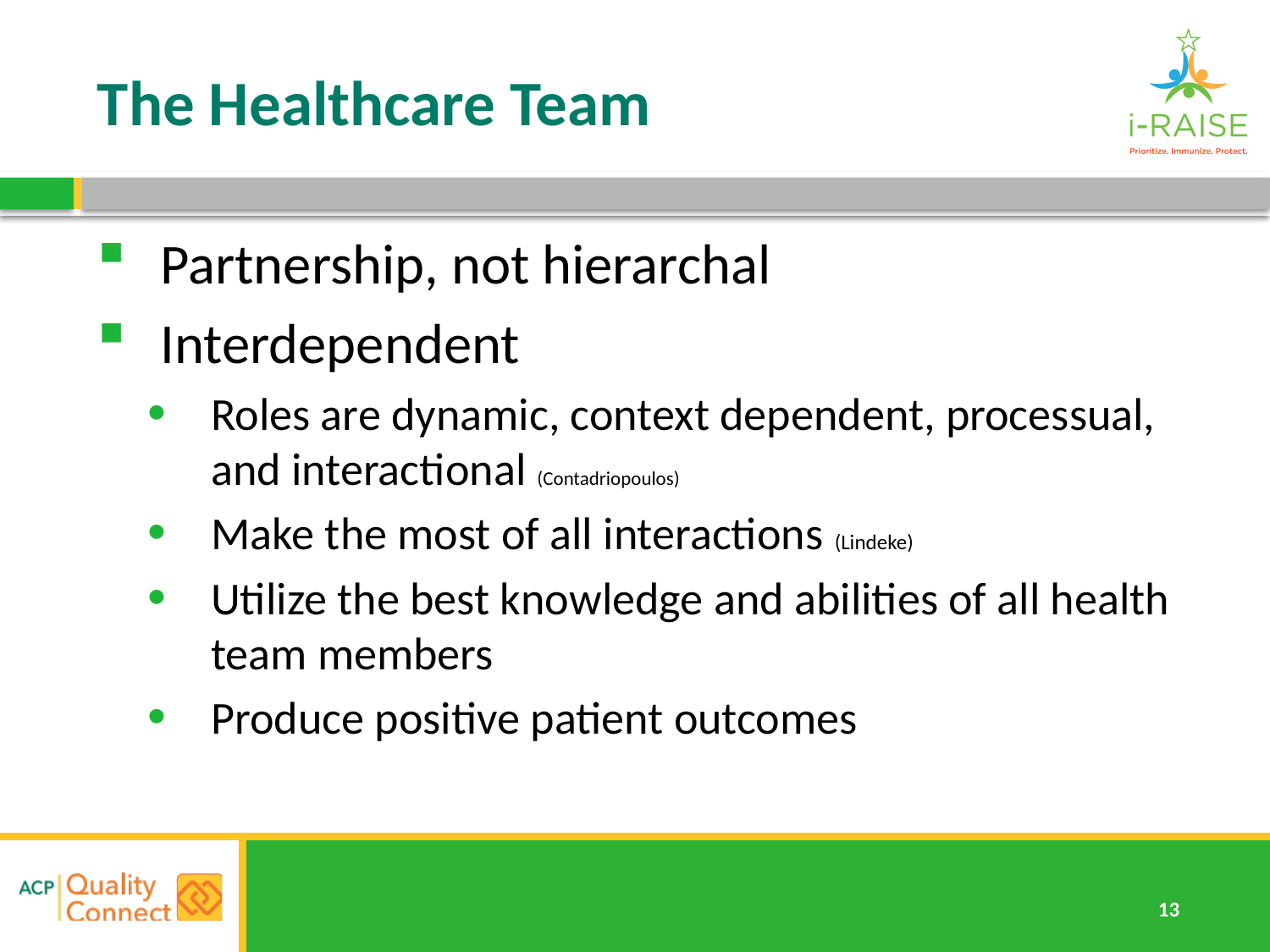

# The Healthcare Team
Partnership, not hierarchal
Interdependent
Roles are dynamic, context dependent, processual, and interactional (Contadriopoulos)
Make the most of all interactions (Lindeke)
Utilize the best knowledge and abilities of all health team members
Produce positive patient outcomes